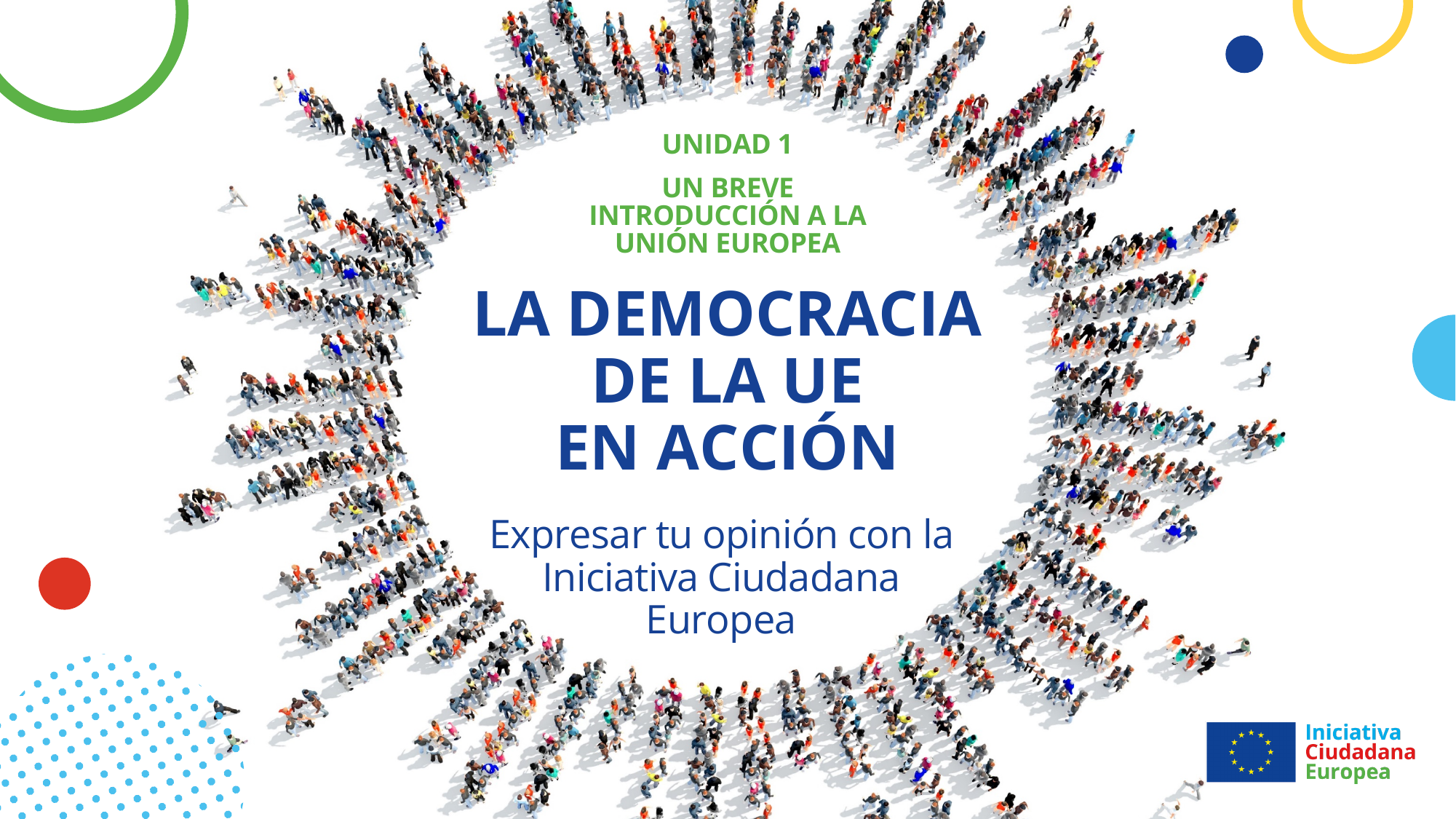

Unidad 1
Un Breve introducción a la Unión Europea
# LA DEMOCRACIA DE LA UE EN ACCIÓN
Expresar tu opinión con la Iniciativa Ciudadana Europea